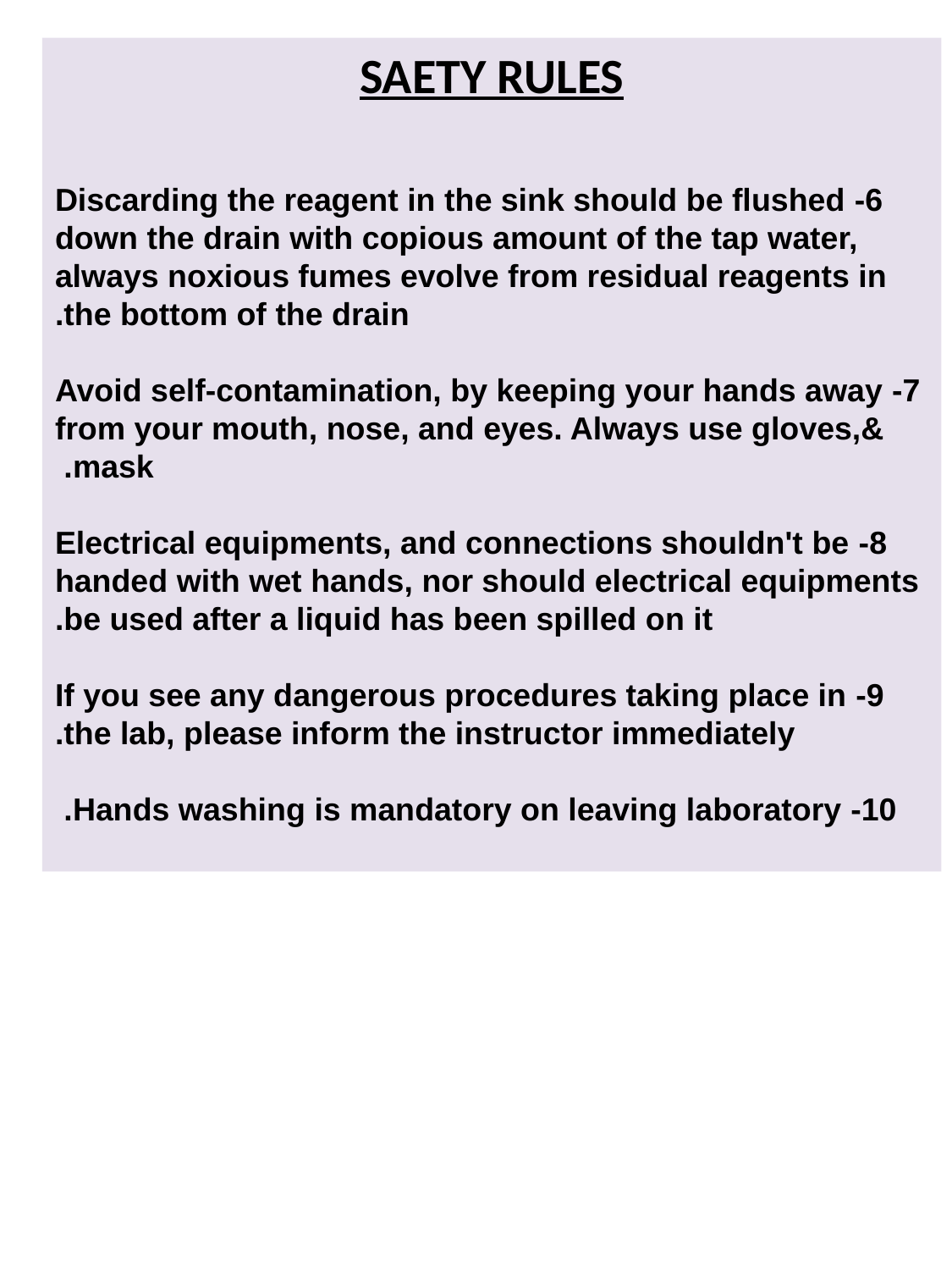

SAETY RULES

6- Discarding the reagent in the sink should be flushed down the drain with copious amount of the tap water, always noxious fumes evolve from residual reagents in the bottom of the drain.

7- Avoid self-contamination, by keeping your hands away from your mouth, nose, and eyes. Always use gloves,& mask.

8- Electrical equipments, and connections shouldn't be handed with wet hands, nor should electrical equipments be used after a liquid has been spilled on it.

9- If you see any dangerous procedures taking place in the lab, please inform the instructor immediately.

10- Hands washing is mandatory on leaving laboratory.